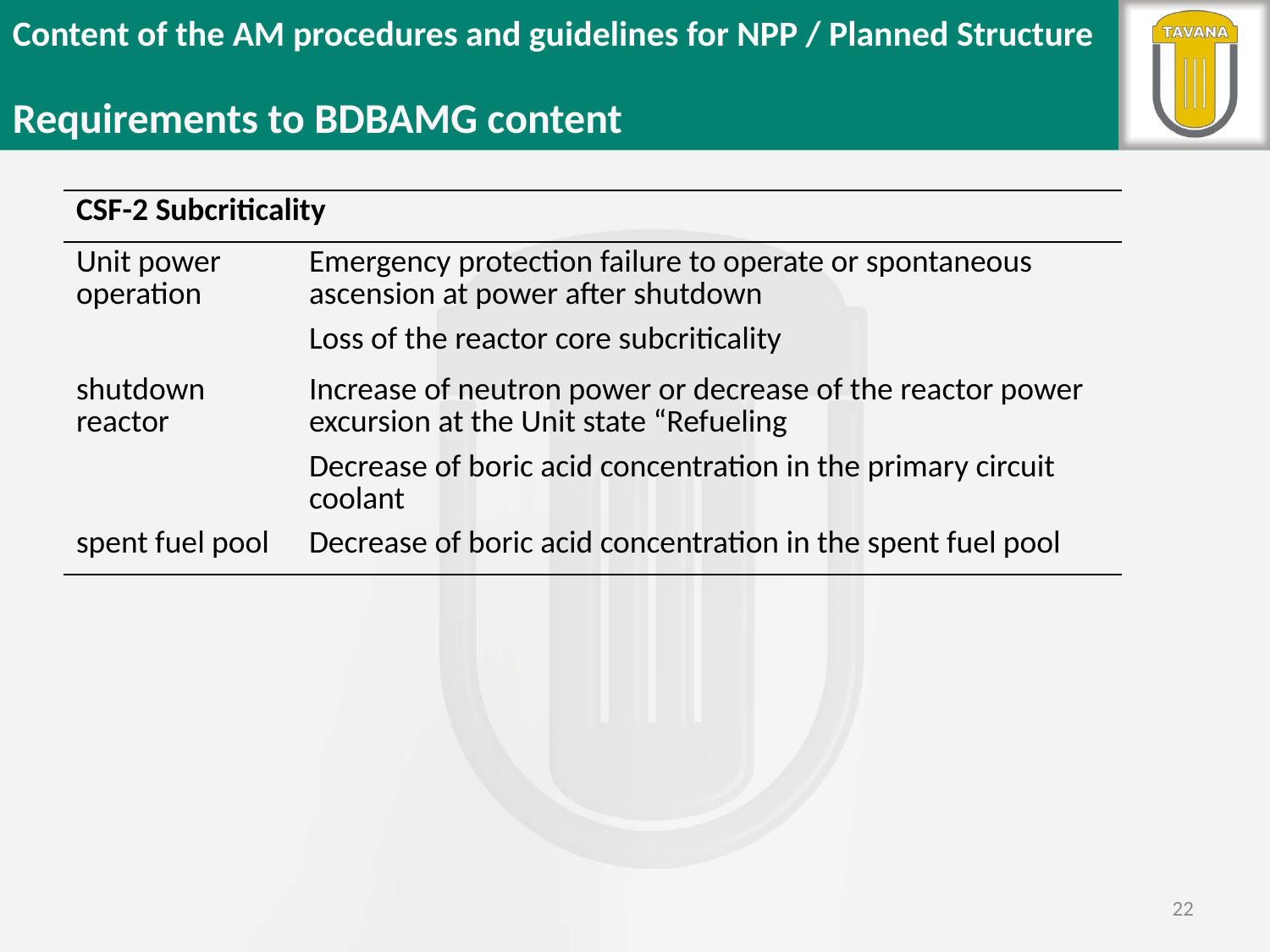

Content of the AM procedures and guidelines for NPP / Planned Structure
Requirements to BDBAMG content
| CSF-2 Subcriticality |  |
| --- | --- |
| Unit power operation | Emergency protection failure to operate or spontaneous ascension at power after shutdown |
|  | Loss of the reactor core subcriticality |
| shutdown reactor | Increase of neutron power or decrease of the reactor power excursion at the Unit state “Refueling |
|  | Decrease of boric acid concentration in the primary circuit coolant |
| spent fuel pool | Decrease of boric acid concentration in the spent fuel pool |
22